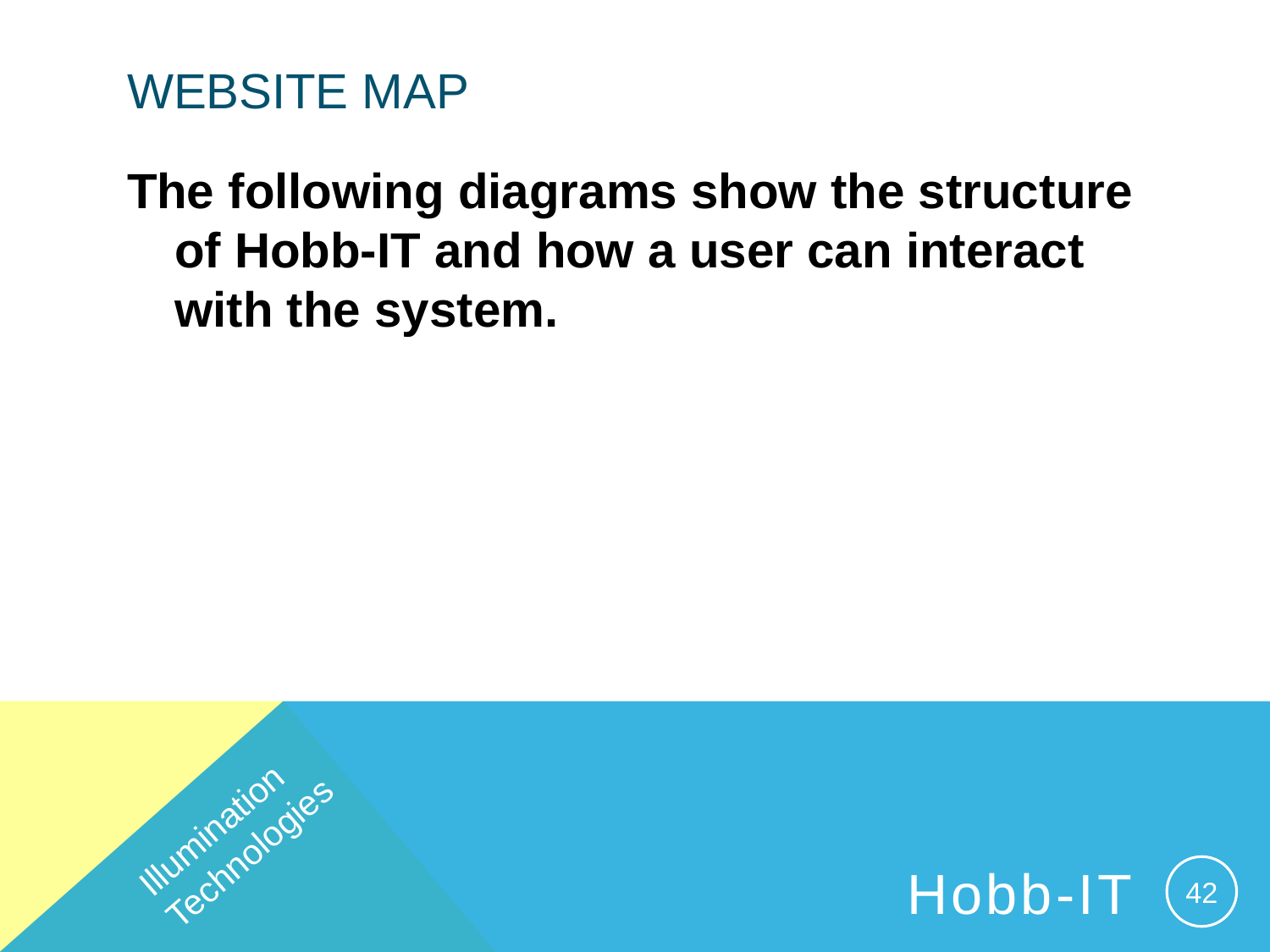

# WEBSITE MAP
The following diagrams show the structure of Hobb-IT and how a user can interact with the system.
Illumination Technologies
42
Hobb-IT